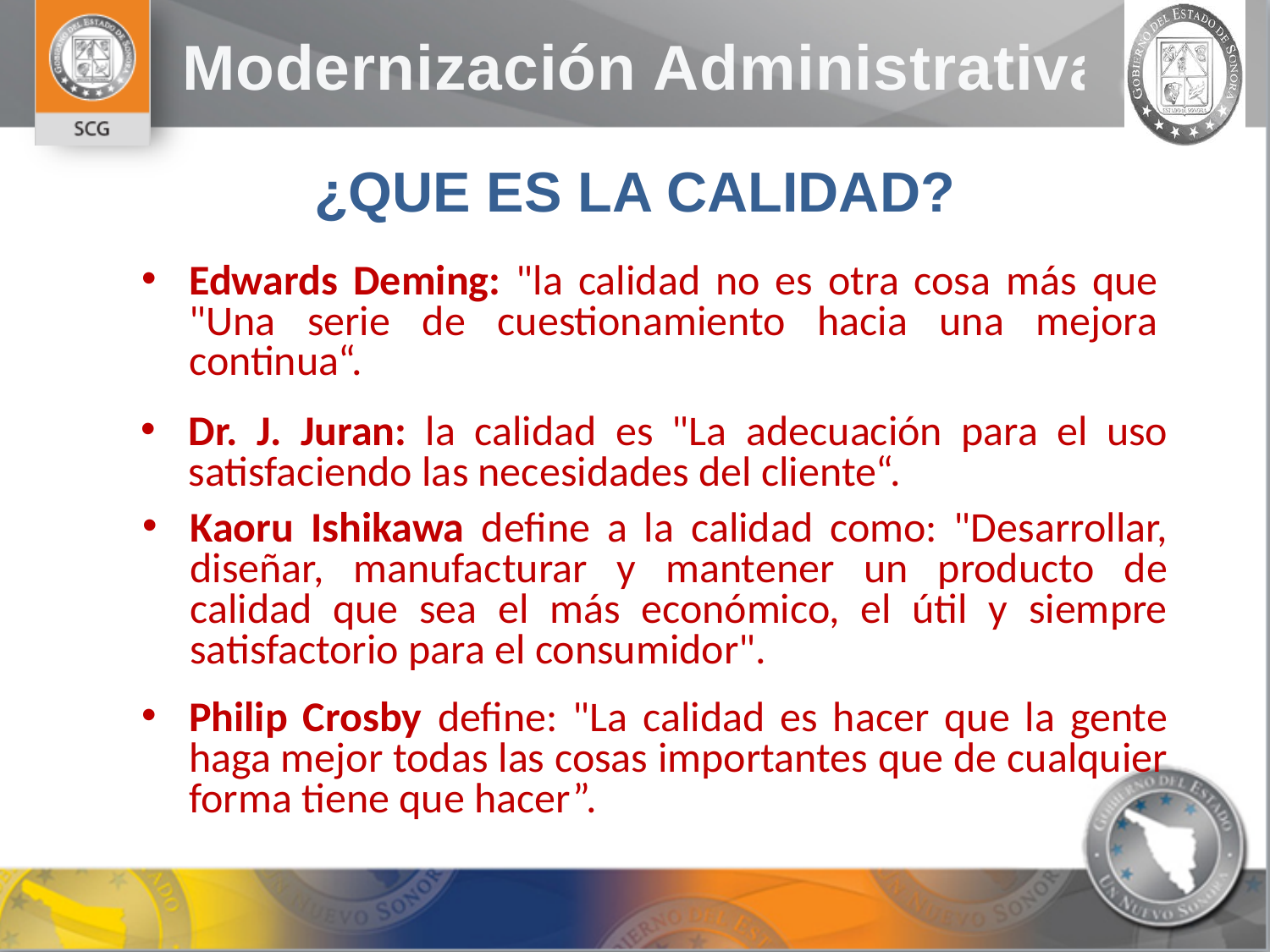

¿QUE ES LA CALIDAD?
Edwards Deming: "la calidad no es otra cosa más que "Una serie de cuestionamiento hacia una mejora continua“.
Dr. J. Juran: la calidad es "La adecuación para el uso satisfaciendo las necesidades del cliente“.
Kaoru Ishikawa define a la calidad como: "Desarrollar, diseñar, manufacturar y mantener un producto de calidad que sea el más económico, el útil y siempre satisfactorio para el consumidor".
Philip Crosby define: "La calidad es hacer que la gente haga mejor todas las cosas importantes que de cualquier forma tiene que hacer”.